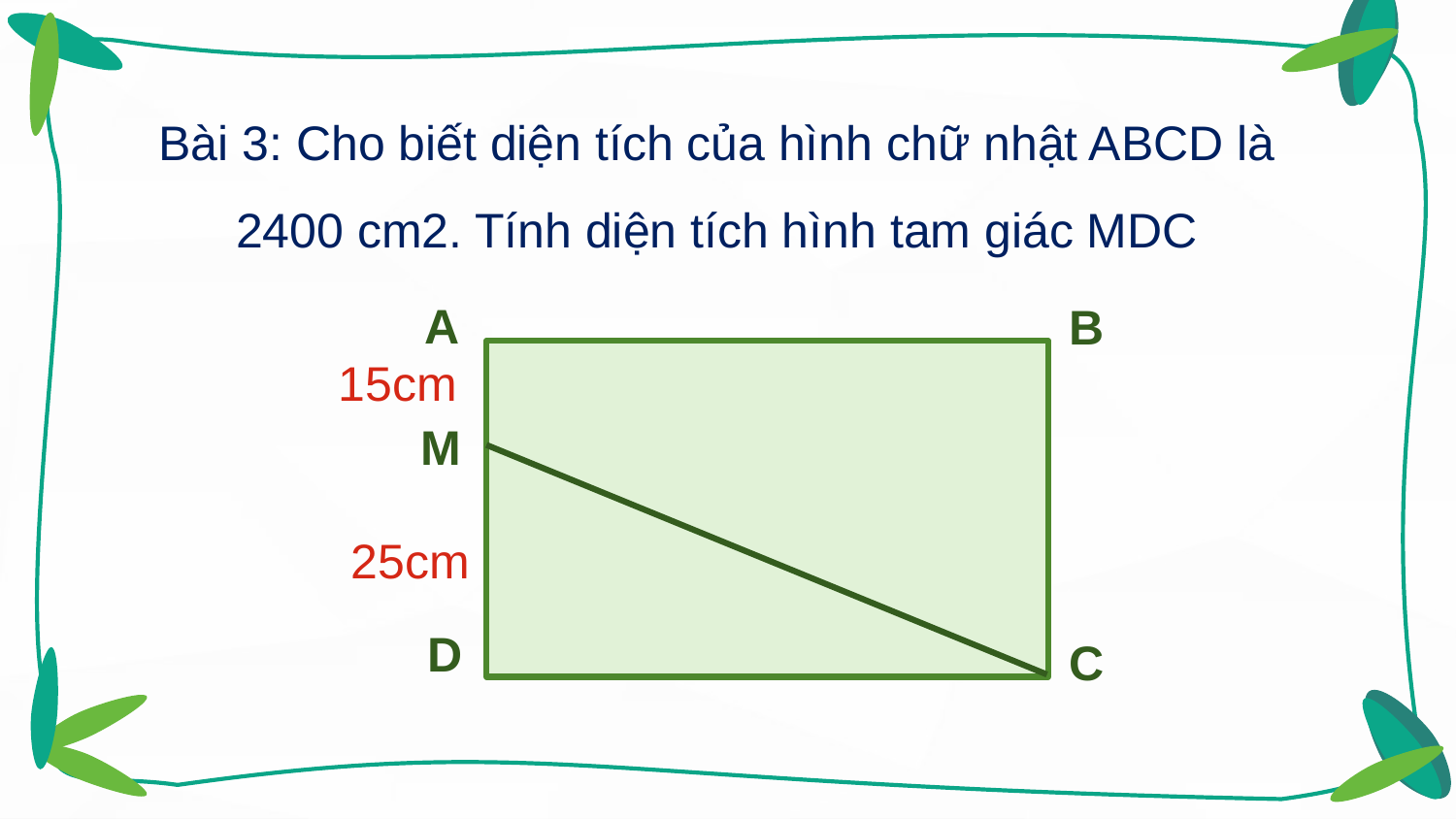

Bài 3: Cho biết diện tích của hình chữ nhật ABCD là 2400 cm2. Tính diện tích hình tam giác MDC
A
B

15cm
M
25cm
D
C